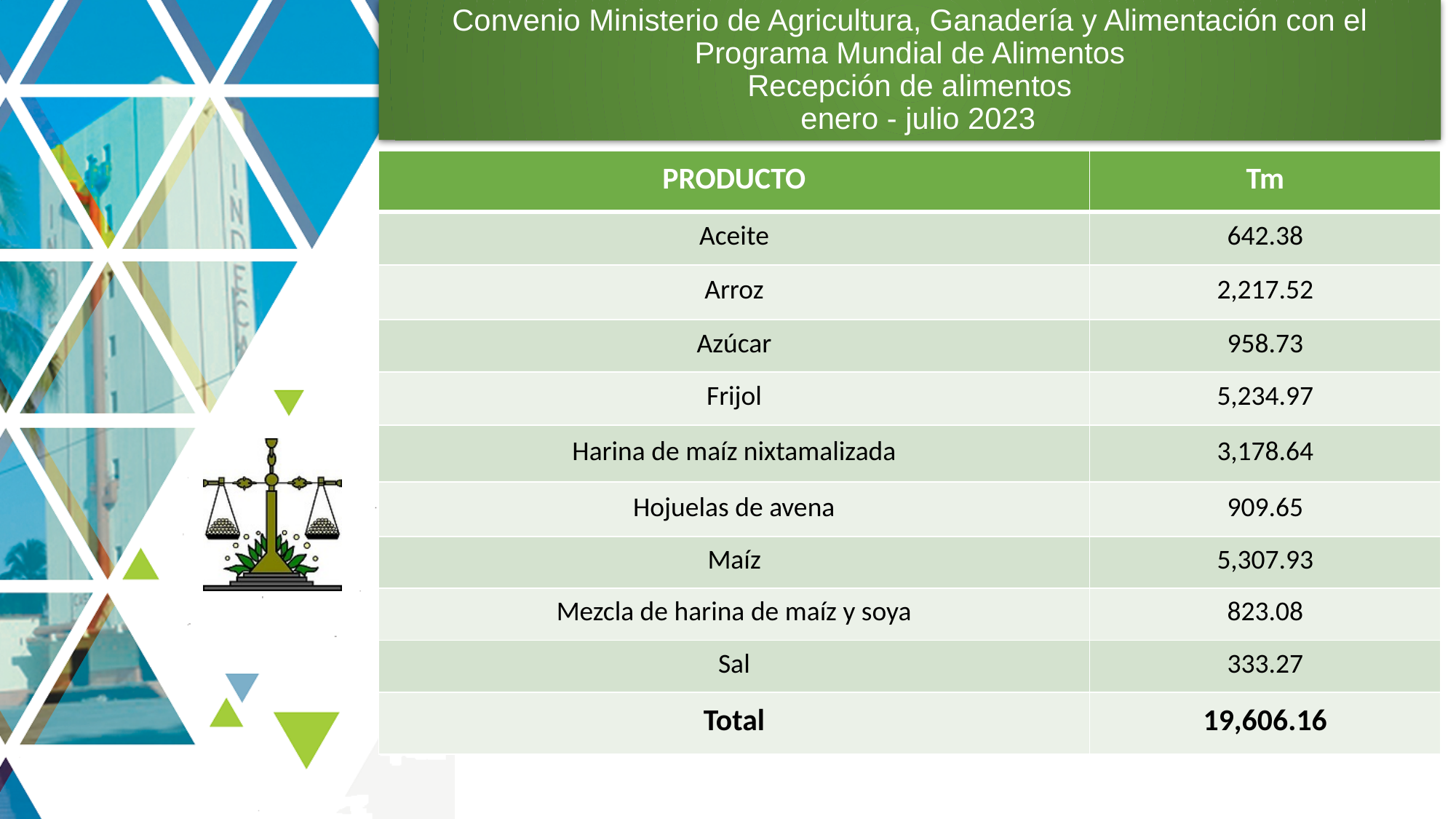

# Convenio Ministerio de Agricultura, Ganadería y Alimentación con el Programa Mundial de Alimentos Recepción de alimentos enero - julio 2023
| PRODUCTO | Tm |
| --- | --- |
| Aceite | 642.38 |
| Arroz | 2,217.52 |
| Azúcar | 958.73 |
| Frijol | 5,234.97 |
| Harina de maíz nixtamalizada | 3,178.64 |
| Hojuelas de avena | 909.65 |
| Maíz | 5,307.93 |
| Mezcla de harina de maíz y soya | 823.08 |
| Sal | 333.27 |
| Total | 19,606.16 |
6